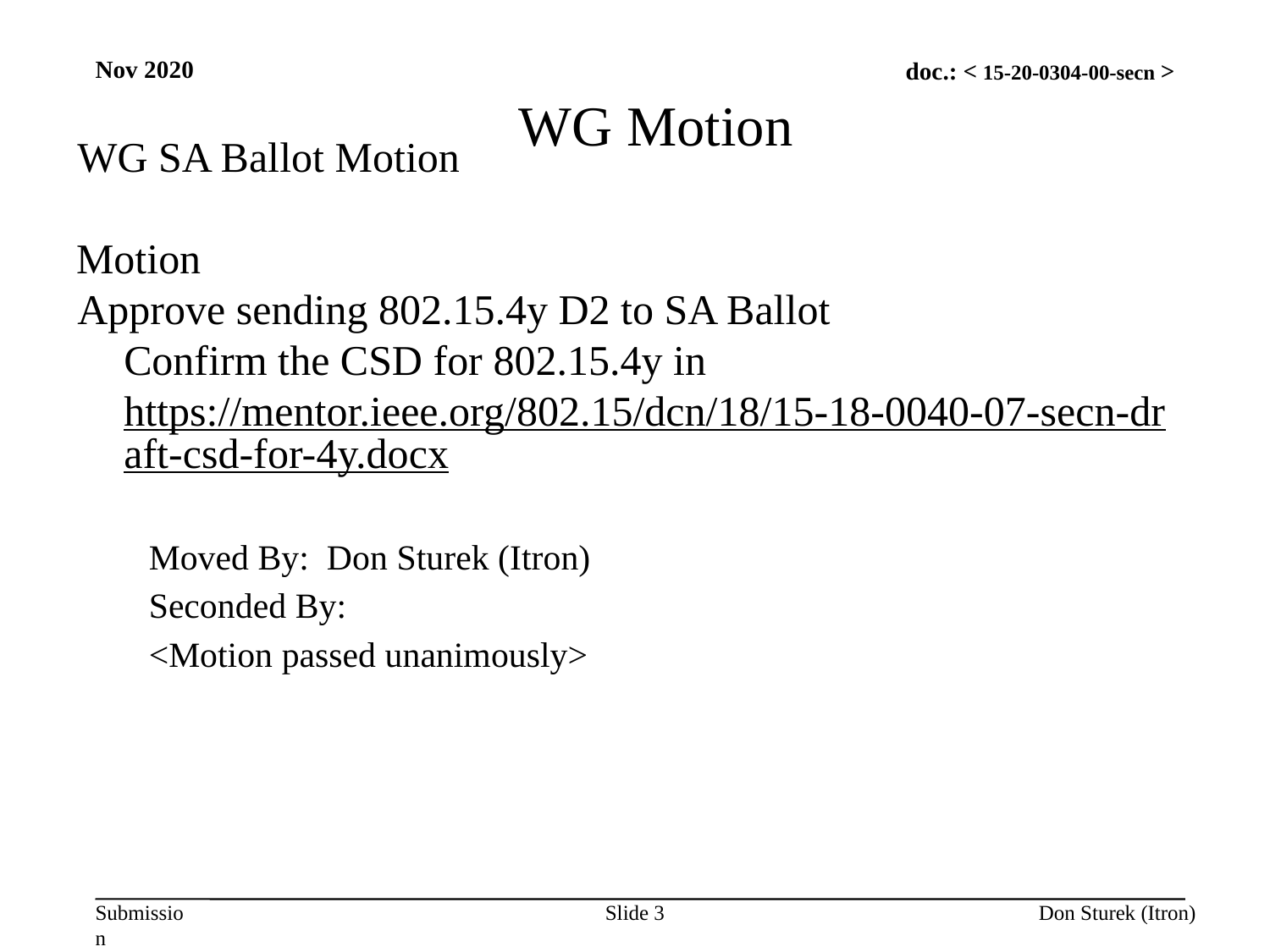

WG Motion
Nov 2020
WG SA Ballot Motion

Motion
Approve sending 802.15.4y D2 to SA Ballot
Confirm the CSD for 802.15.4y in https://mentor.ieee.org/802.15/dcn/18/15-18-0040-07-secn-draft-csd-for-4y.docx

Moved By:  Don Sturek (Itron)
Seconded By:
<Motion passed unanimously>
Slide 3
Don Sturek (Itron)